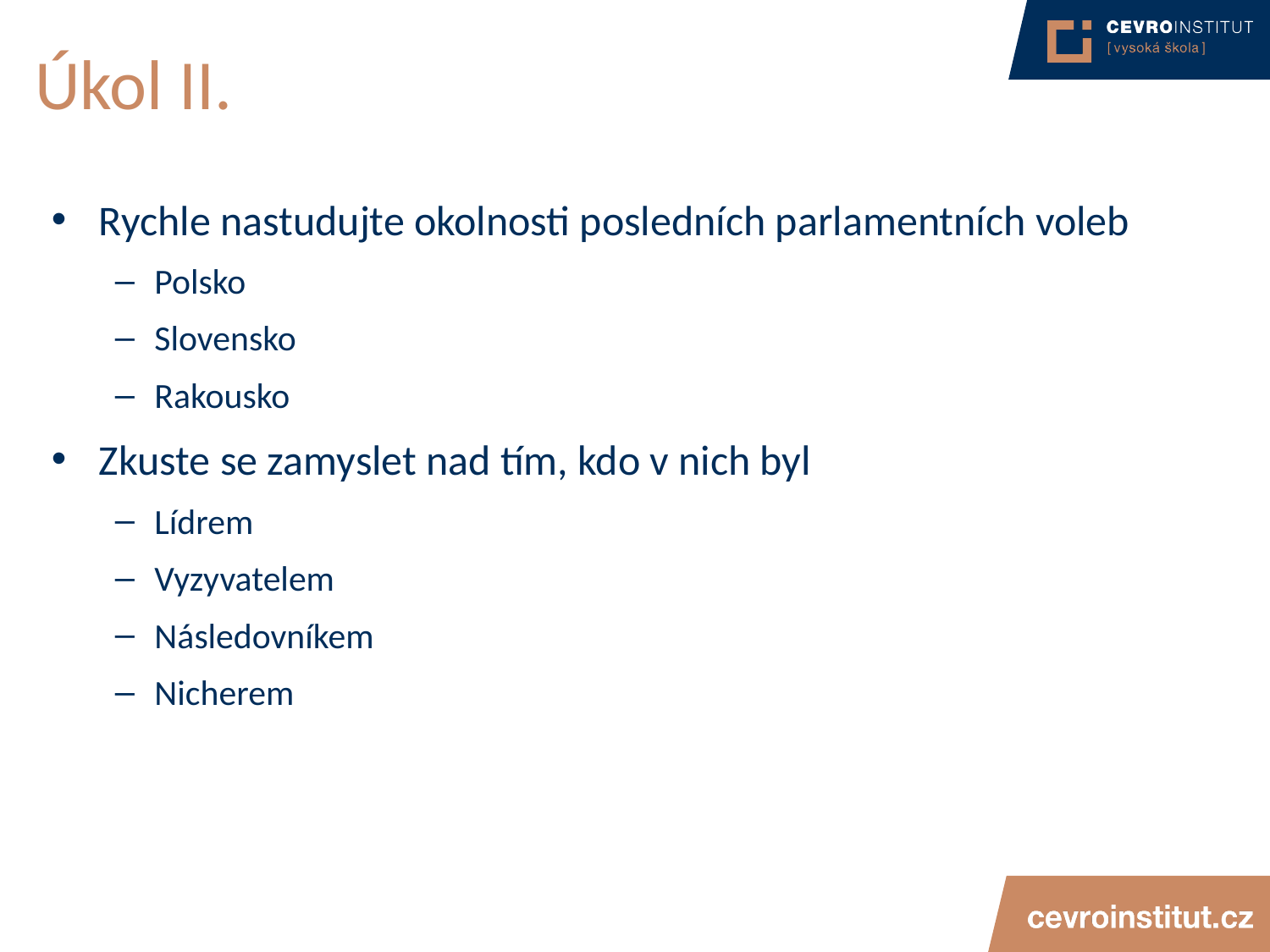

# Úkol II.
Rychle nastudujte okolnosti posledních parlamentních voleb
Polsko
Slovensko
Rakousko
Zkuste se zamyslet nad tím, kdo v nich byl
Lídrem
Vyzyvatelem
Následovníkem
Nicherem